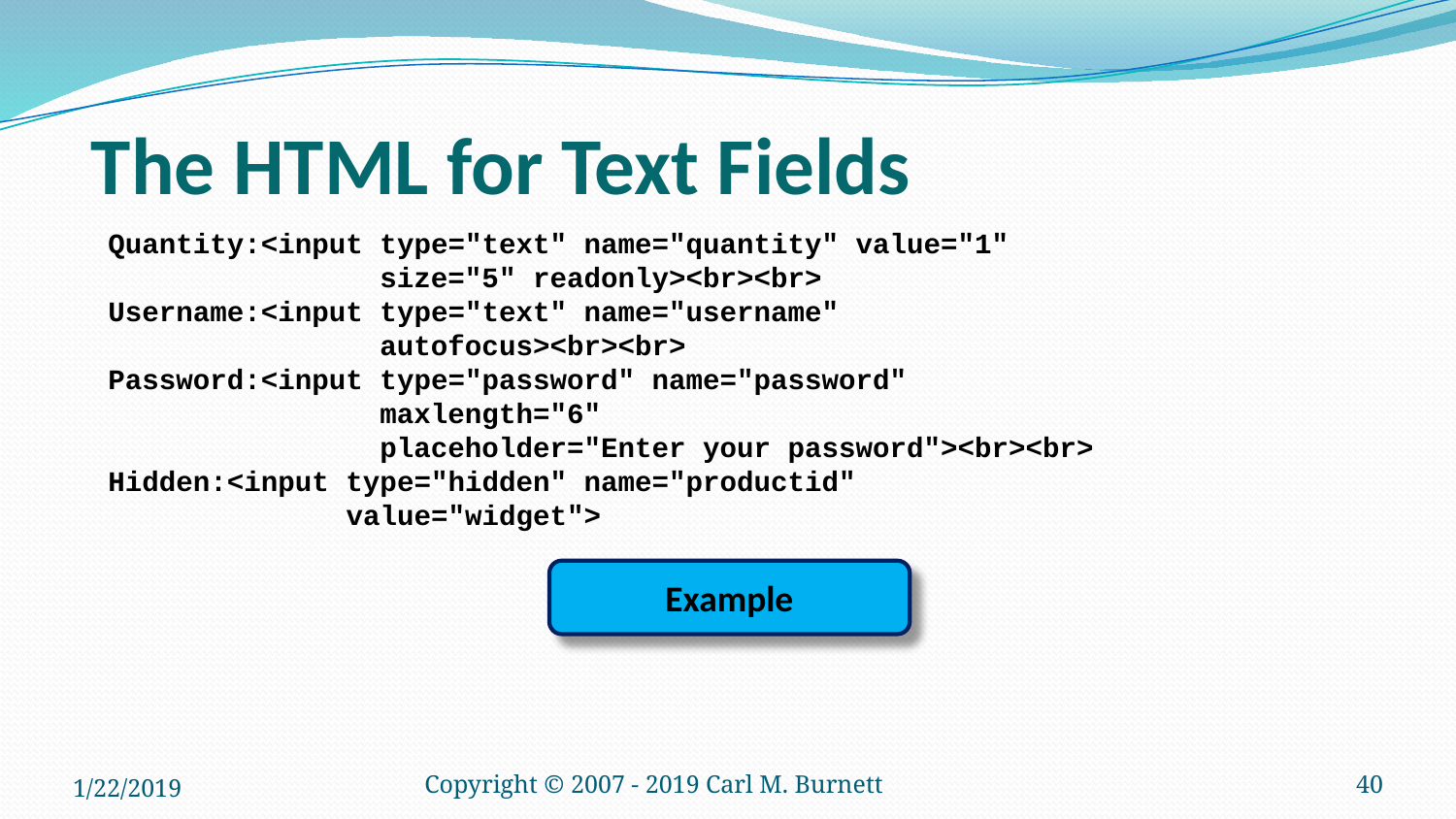

The HTML for Text Fields
Quantity:<input type="text" name="quantity" value="1"
                size="5" readonly><br><br>
Username:<input type="text" name="username"
                autofocus><br><br>
Password:<input type="password" name="password"
                maxlength="6"
                placeholder="Enter your password"><br><br>
Hidden:<input type="hidden" name="productid"
              value="widget">
Example
1/22/2019
Copyright © 2007 - 2019 Carl M. Burnett
40